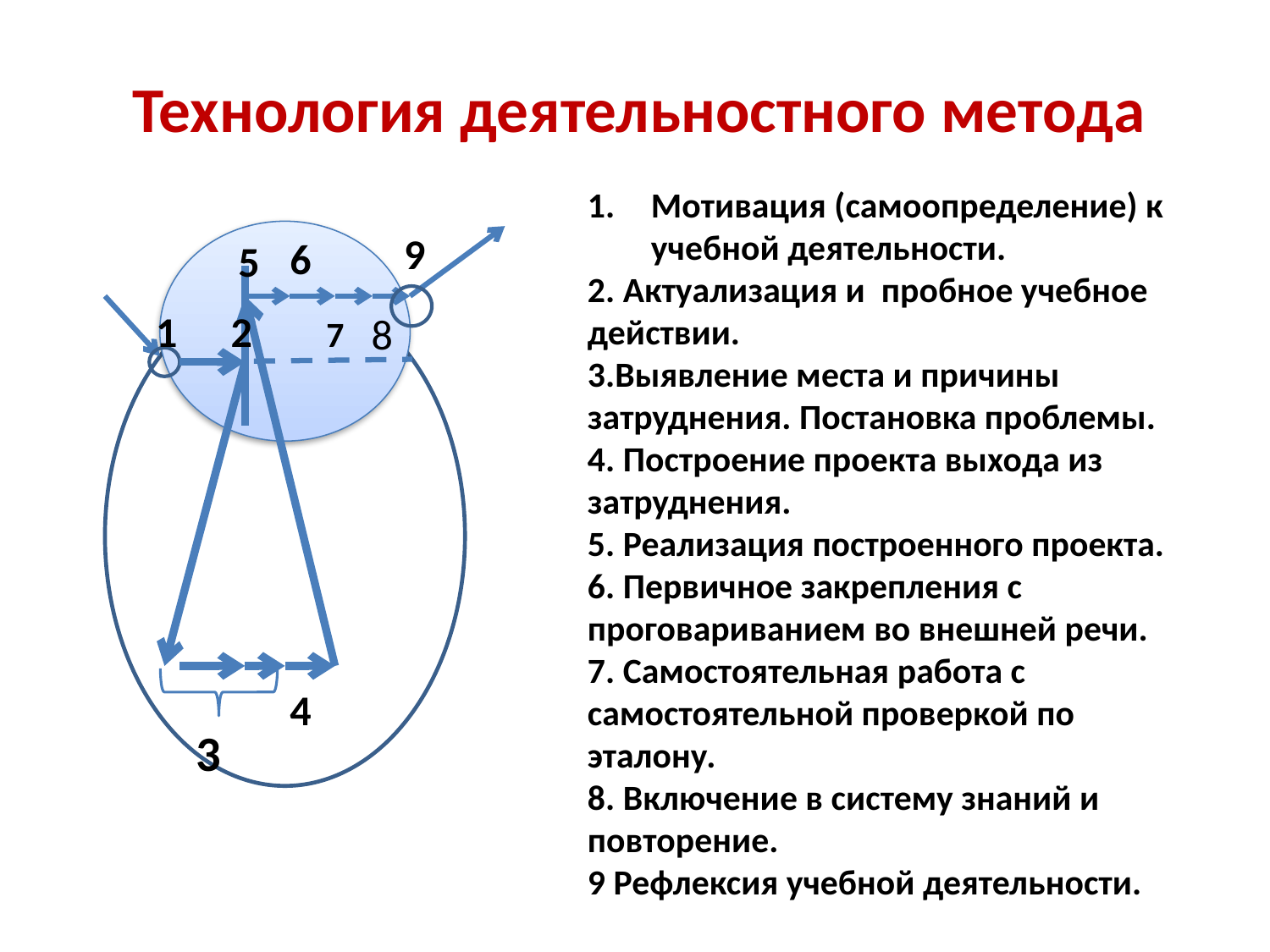

# Технология деятельностного метода
Мотивация (самоопределение) к учебной деятельности.
2. Актуализация и  пробное учебное действии.
3.Выявление места и причины затруднения. Постановка проблемы.
4. Построение проекта выхода из затруднения.
5. Реализация построенного проекта.
6. Первичное закрепления с проговариванием во внешней речи.
7. Самостоятельная работа с самостоятельной проверкой по эталону.
8. Включение в систему знаний и повторение.
9 Рефлексия учебной деятельности.

9
6
5

1
2
8
7

4
3